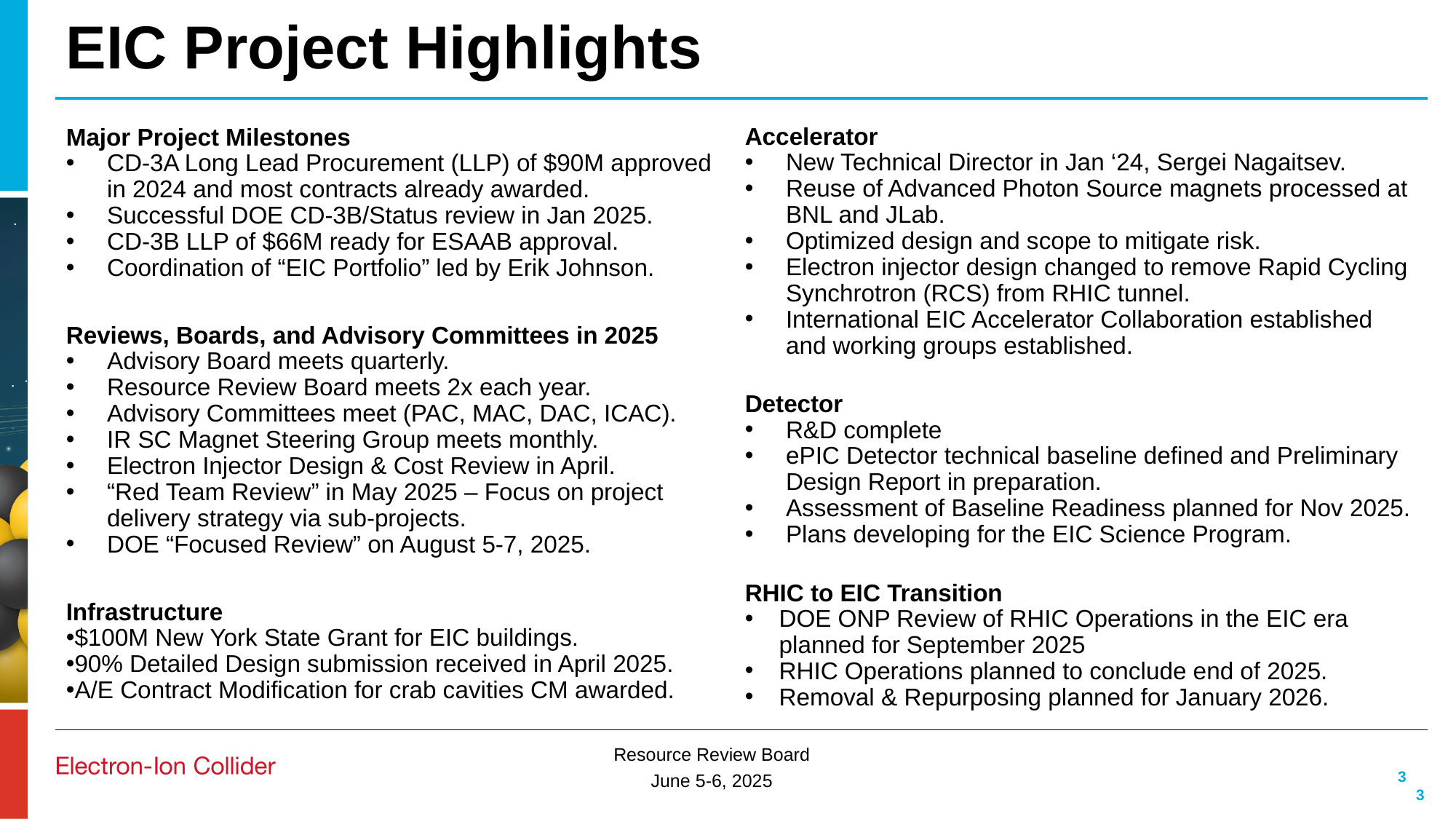

# EIC Project Highlights
Accelerator
New Technical Director in Jan ‘24, Sergei Nagaitsev.
Reuse of Advanced Photon Source magnets processed at BNL and JLab.
Optimized design and scope to mitigate risk.
Electron injector design changed to remove Rapid Cycling Synchrotron (RCS) from RHIC tunnel.
International EIC Accelerator Collaboration established and working groups established.

Detector
R&D complete
ePIC Detector technical baseline defined and Preliminary Design Report in preparation.
Assessment of Baseline Readiness planned for Nov 2025.
Plans developing for the EIC Science Program.

RHIC to EIC Transition
DOE ONP Review of RHIC Operations in the EIC era planned for September 2025
RHIC Operations planned to conclude end of 2025.
Removal & Repurposing planned for January 2026.
Major Project Milestones
CD-3A Long Lead Procurement (LLP) of $90M approved in 2024 and most contracts already awarded.
Successful DOE CD-3B/Status review in Jan 2025.
CD-3B LLP of $66M ready for ESAAB approval.
Coordination of “EIC Portfolio” led by Erik Johnson.

Reviews, Boards, and Advisory Committees in 2025
Advisory Board meets quarterly.
Resource Review Board meets 2x each year.
Advisory Committees meet (PAC, MAC, DAC, ICAC).
IR SC Magnet Steering Group meets monthly.
Electron Injector Design & Cost Review in April.
“Red Team Review” in May 2025 – Focus on project delivery strategy via sub-projects.
DOE “Focused Review” on August 5-7, 2025.

Infrastructure
$100M New York State Grant for EIC buildings.
90% Detailed Design submission received in April 2025.
A/E Contract Modification for crab cavities CM awarded.
3
3